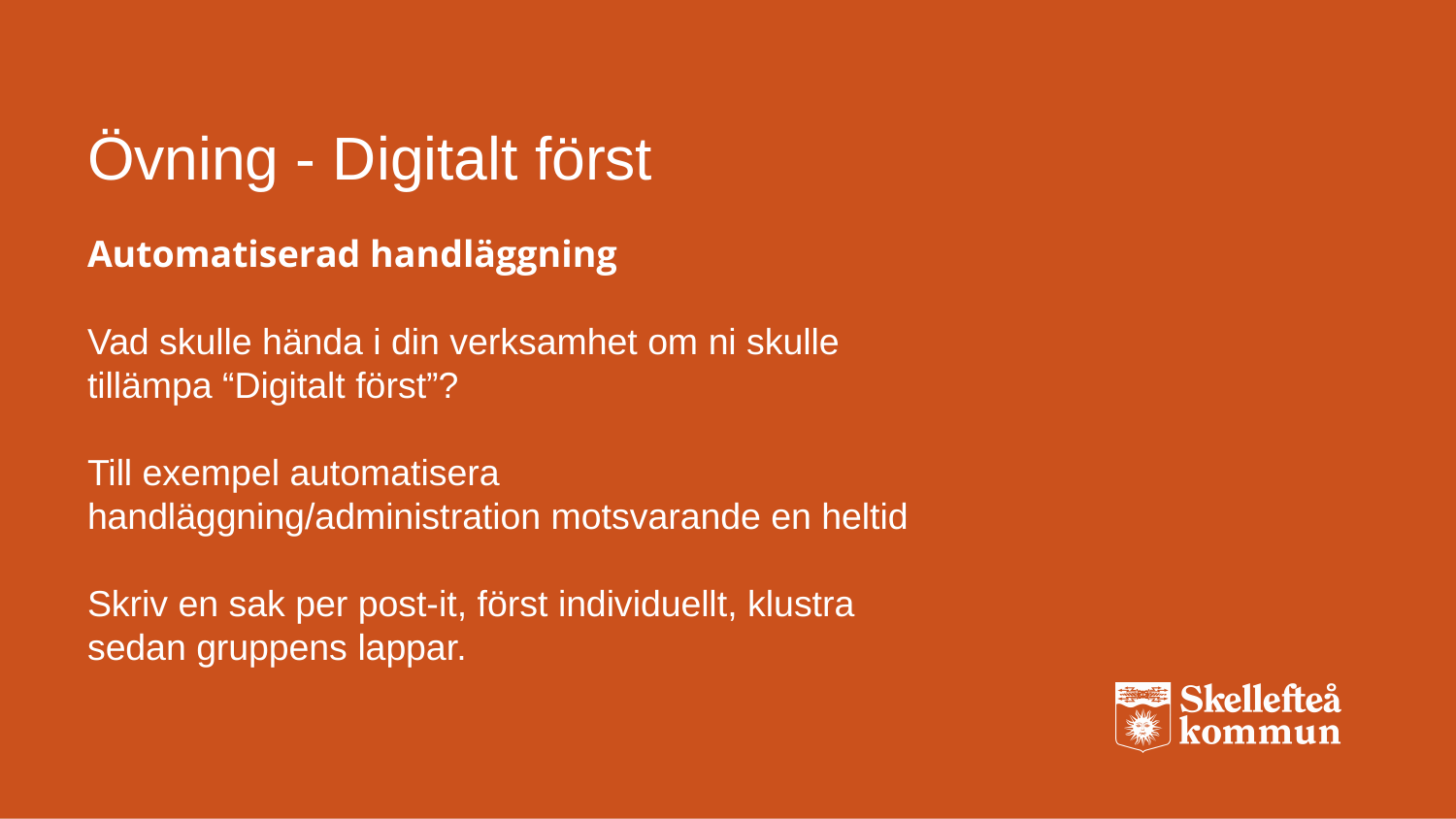

# Övning - Digitalt först
Automatiserad handläggning

Vad skulle hända i din verksamhet om ni skulle tillämpa “Digitalt först”?

Till exempel automatisera handläggning/administration motsvarande en heltid

Skriv en sak per post-it, först individuellt, klustra sedan gruppens lappar.